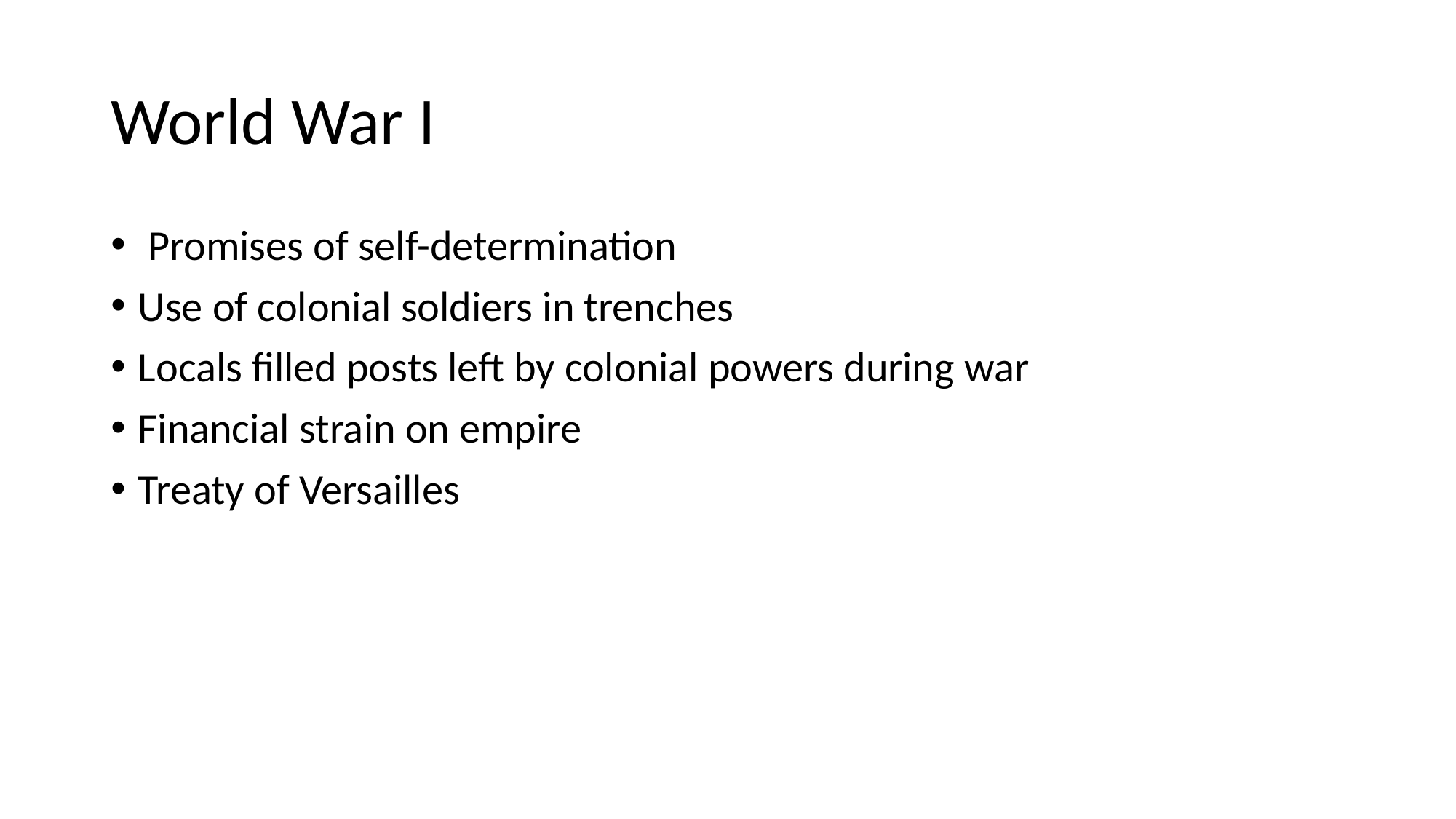

# World War I
 Promises of self-determination
Use of colonial soldiers in trenches
Locals filled posts left by colonial powers during war
Financial strain on empire
Treaty of Versailles